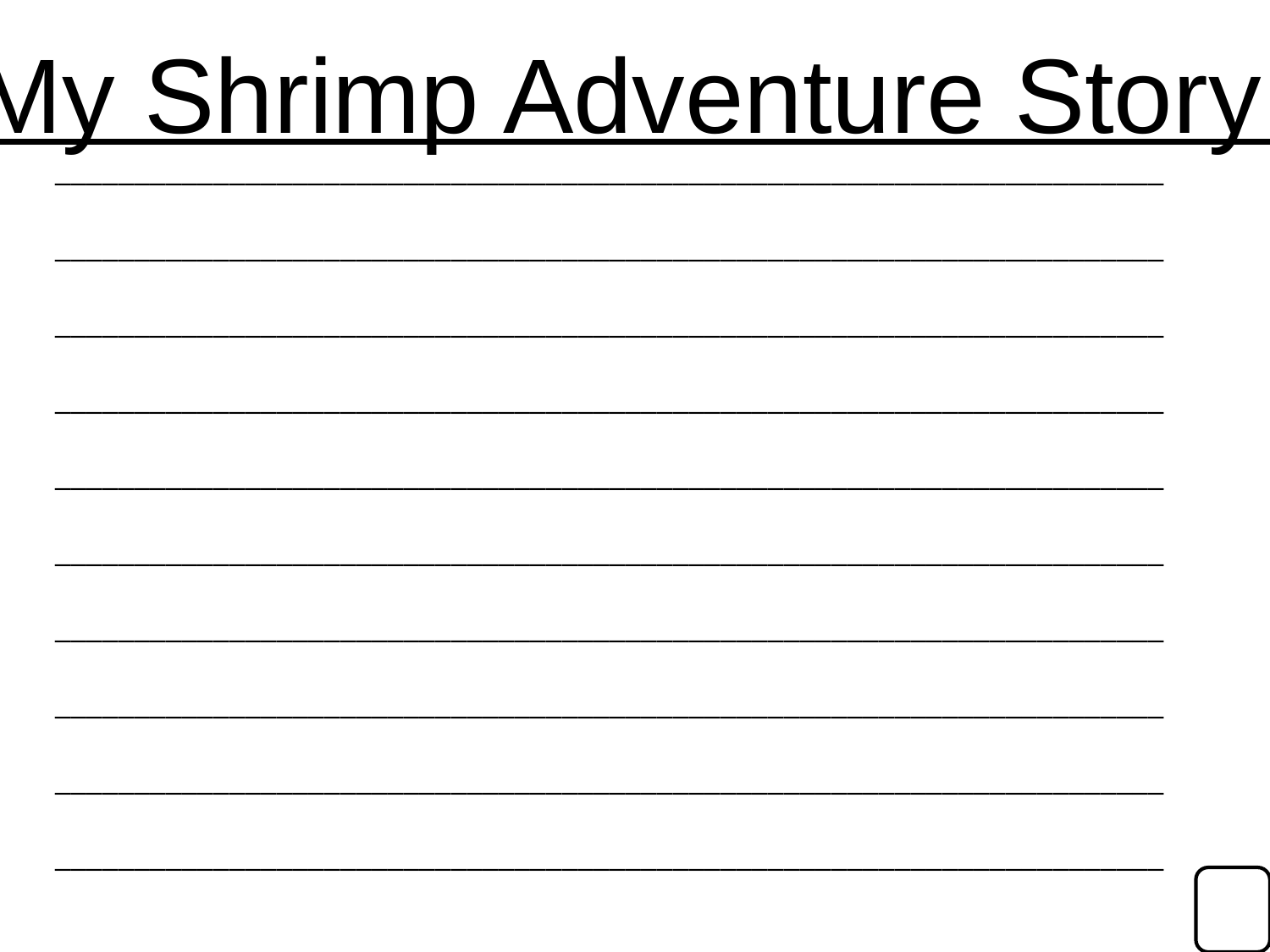

My Shrimp Adventure Story!

______________________________________________________________________

______________________________________________________________________

______________________________________________________________________

______________________________________________________________________

______________________________________________________________________

______________________________________________________________________

______________________________________________________________________

______________________________________________________________________

______________________________________________________________________

______________________________________________________________________